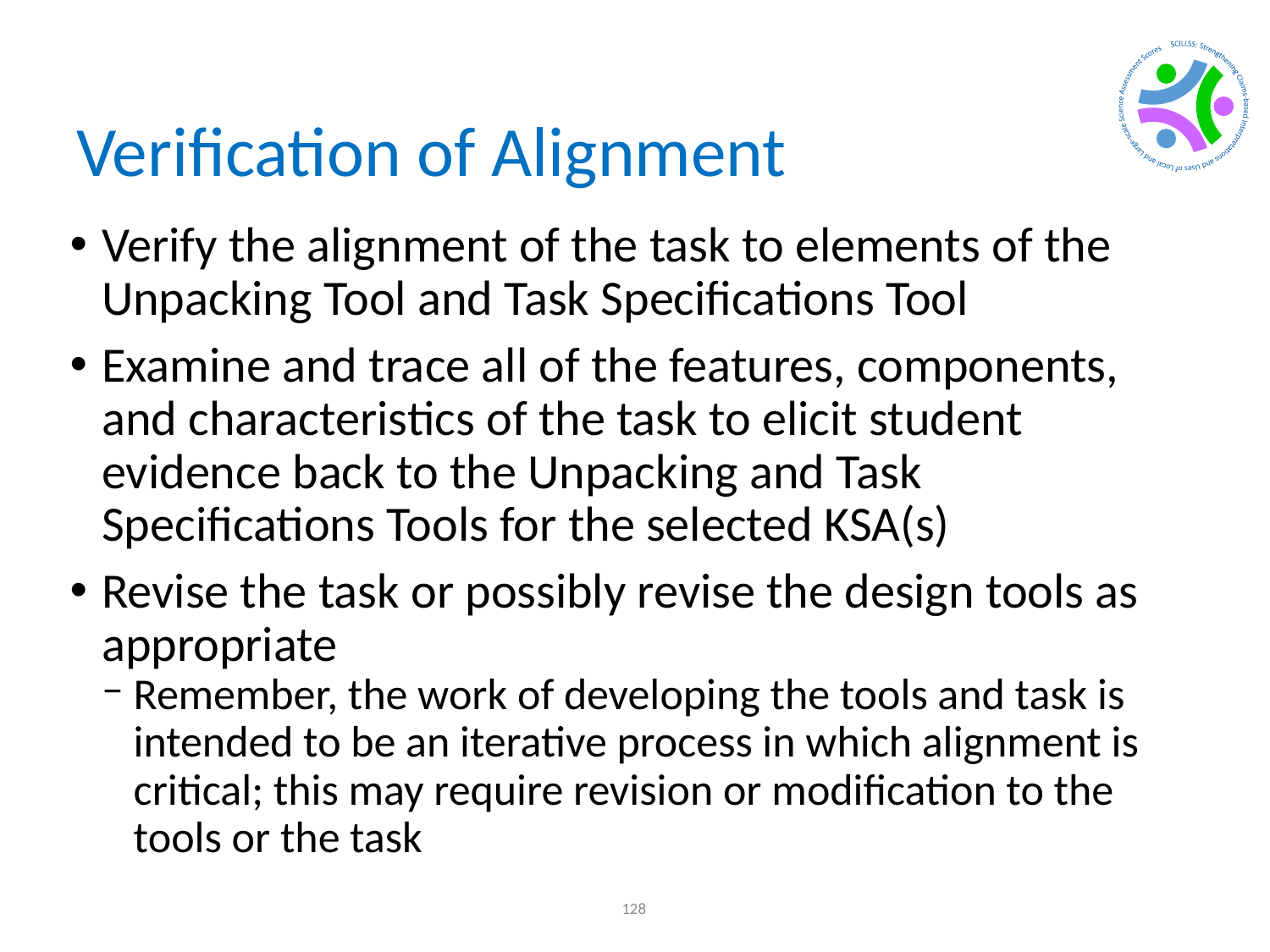

# Verification of Alignment
Verify the alignment of the task to elements of the Unpacking Tool and Task Specifications Tool
Examine and trace all of the features, components, and characteristics of the task to elicit student evidence back to the Unpacking and Task Specifications Tools for the selected KSA(s)
Revise the task or possibly revise the design tools as appropriate
Remember, the work of developing the tools and task is intended to be an iterative process in which alignment is critical; this may require revision or modification to the tools or the task